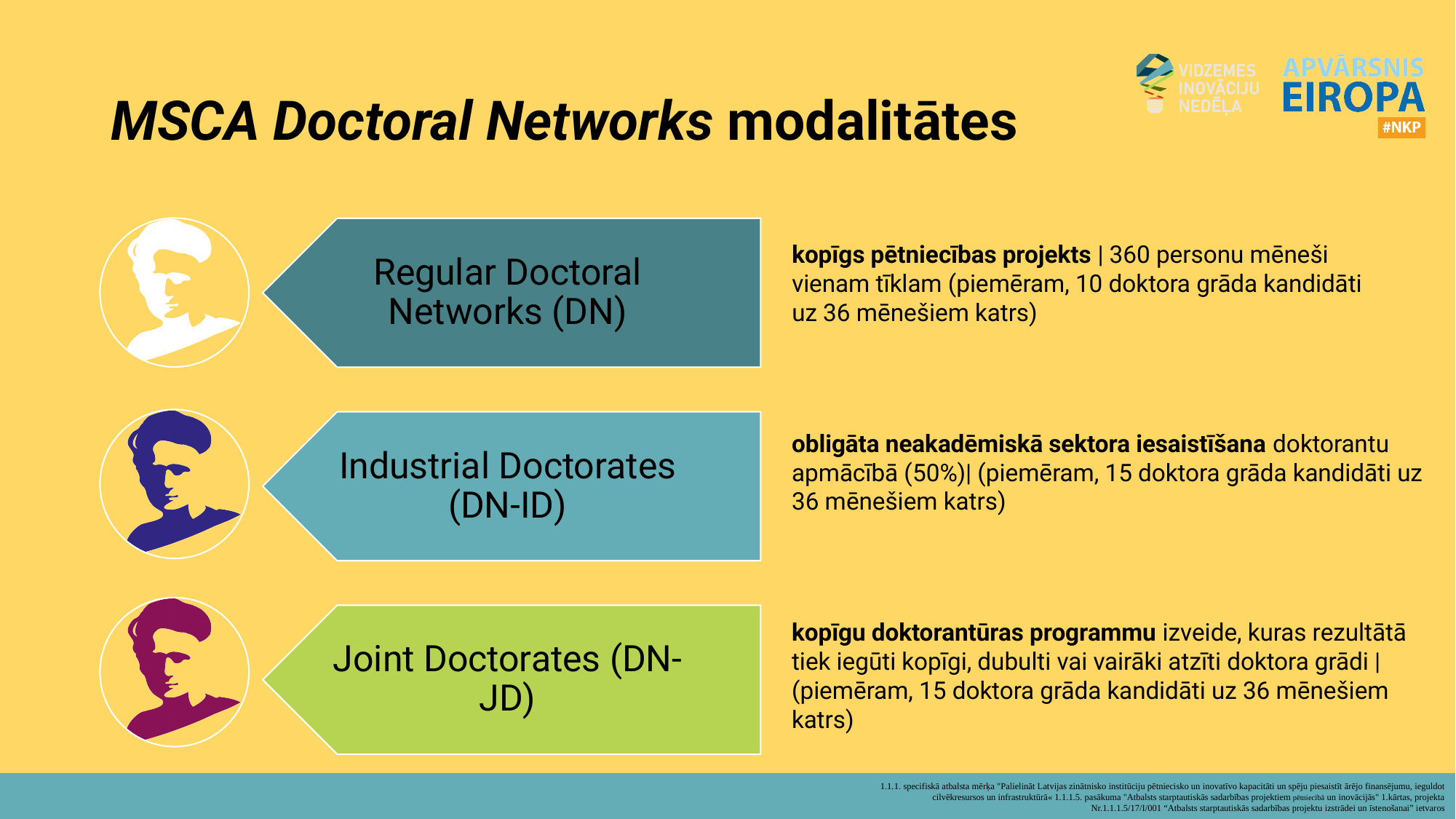

# MSCA Doctoral Networks modalitātes
Regular Doctoral Networks (DN)
Industrial Doctorates (DN-ID)
Joint Doctorates (DN-JD)
kopīgs pētniecības projekts | 360 personu mēneši vienam tīklam (piemēram, 10 doktora grāda kandidāti uz 36 mēnešiem katrs)
obligāta neakadēmiskā sektora iesaistīšana doktorantu apmācībā (50%)| (piemēram, 15 doktora grāda kandidāti uz 36 mēnešiem katrs)
kopīgu doktorantūras programmu izveide, kuras rezultātā tiek iegūti kopīgi, dubulti vai vairāki atzīti doktora grādi | (piemēram, 15 doktora grāda kandidāti uz 36 mēnešiem katrs)